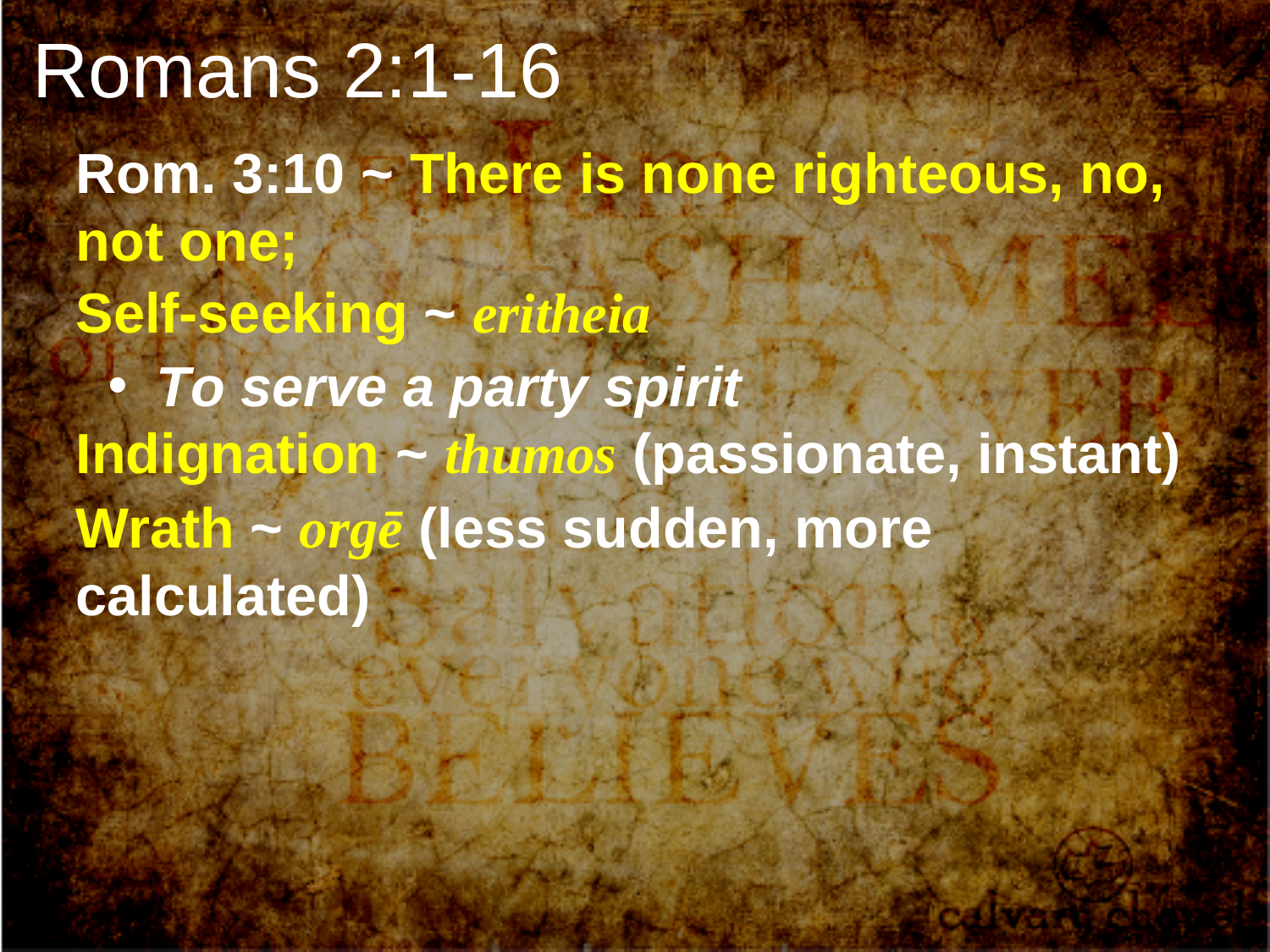

Romans 2:1-16
Rom. 3:10 ~ There is none righteous, no, not one;
Self-seeking ~ eritheia
To serve a party spirit
Indignation ~ thumos (passionate, instant)
Wrath ~ orgē (less sudden, more calculated)